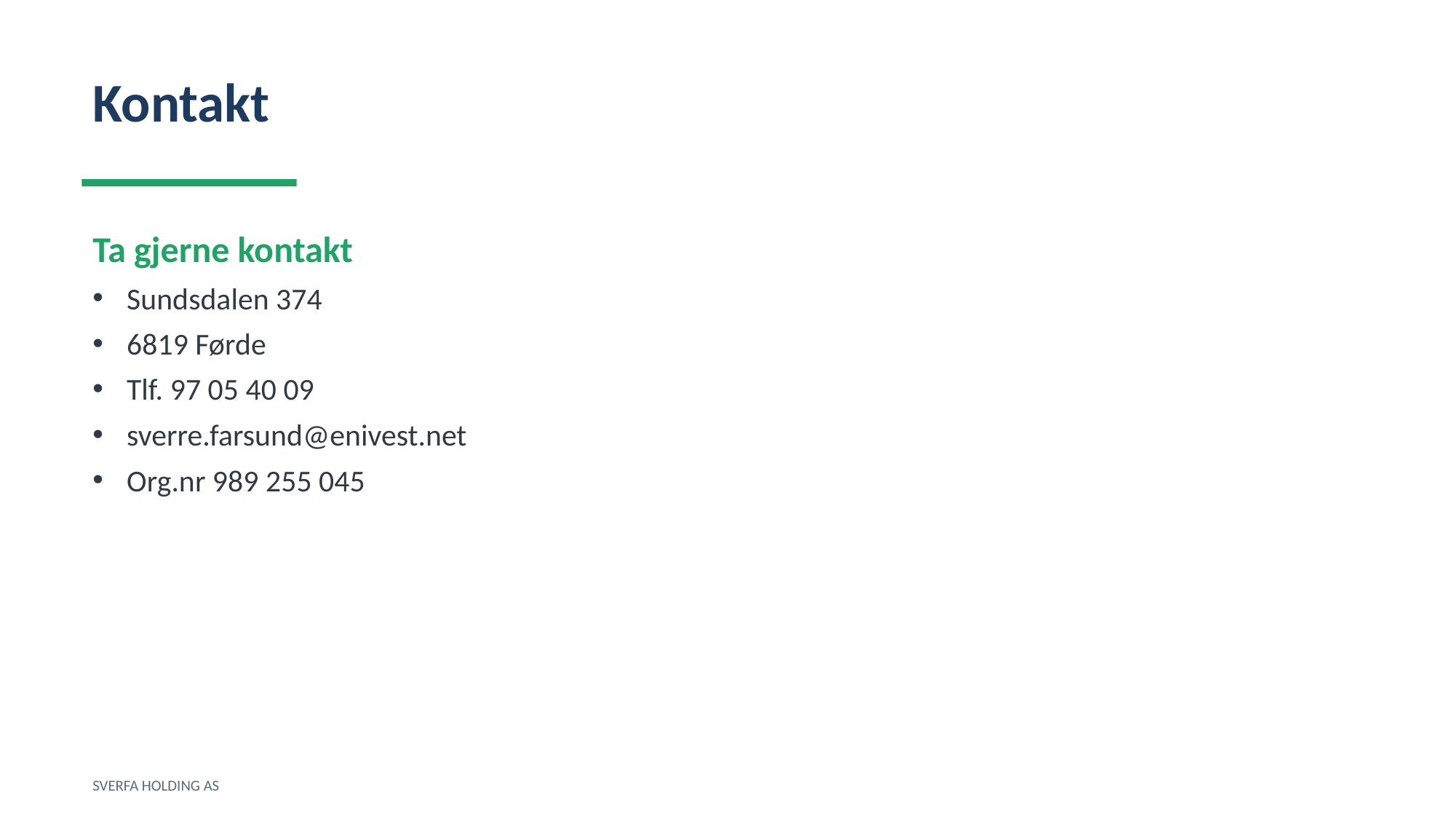

Kontakt

Ta gjerne kontakt
Sundsdalen 374
6819 Førde
Tlf. 97 05 40 09
sverre.farsund@enivest.net
Org.nr 989 255 045
SVERFA HOLDING AS